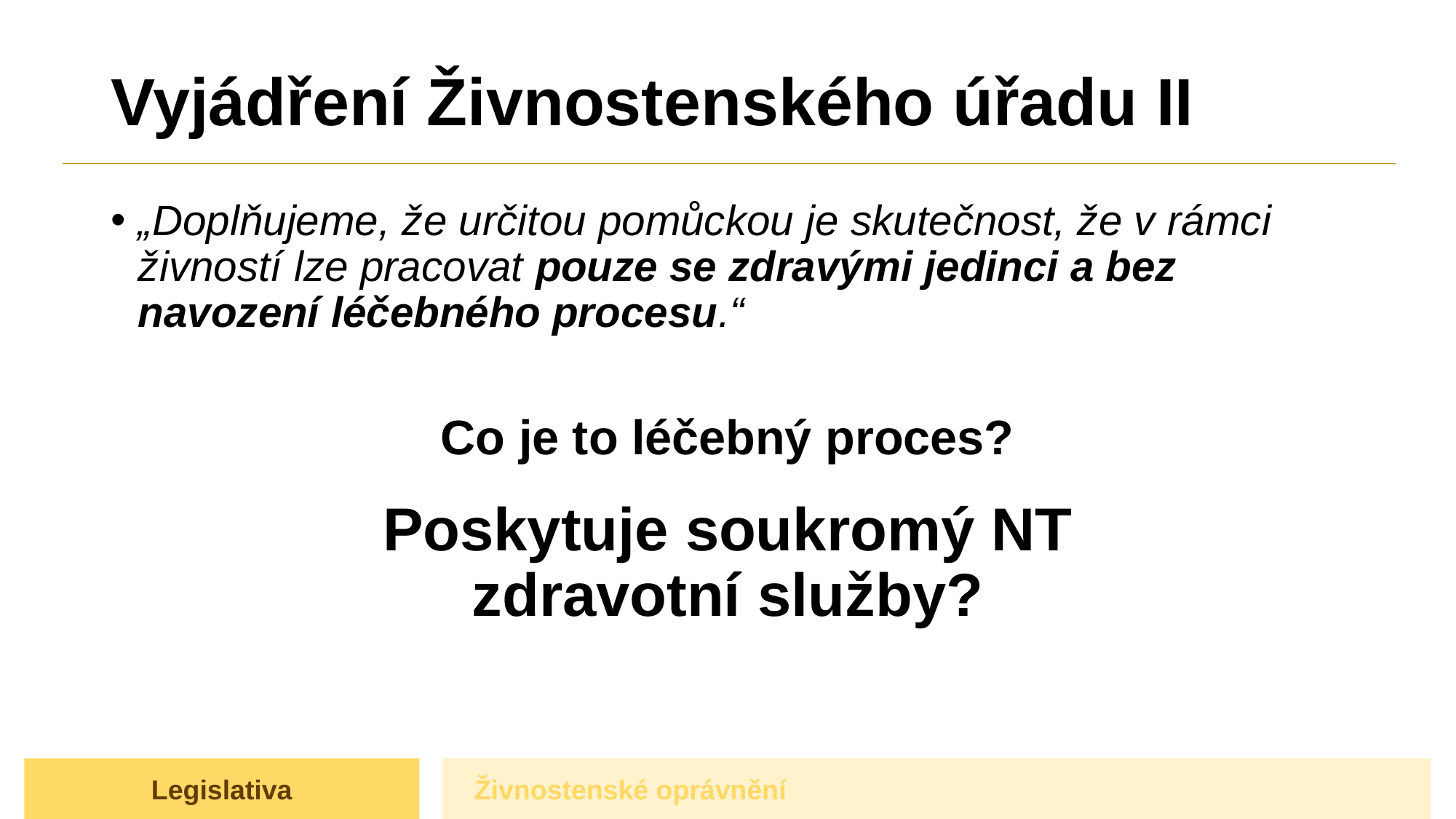

# Vyjádření Živnostenského úřadu II
„Doplňujeme, že určitou pomůckou je skutečnost, že v rámci živností lze pracovat pouze se zdravými jedinci a bez navození léčebného procesu.“

Co je to léčebný proces?
Poskytuje soukromý NT
zdravotní služby?

Živnostenské oprávnění
Legislativa